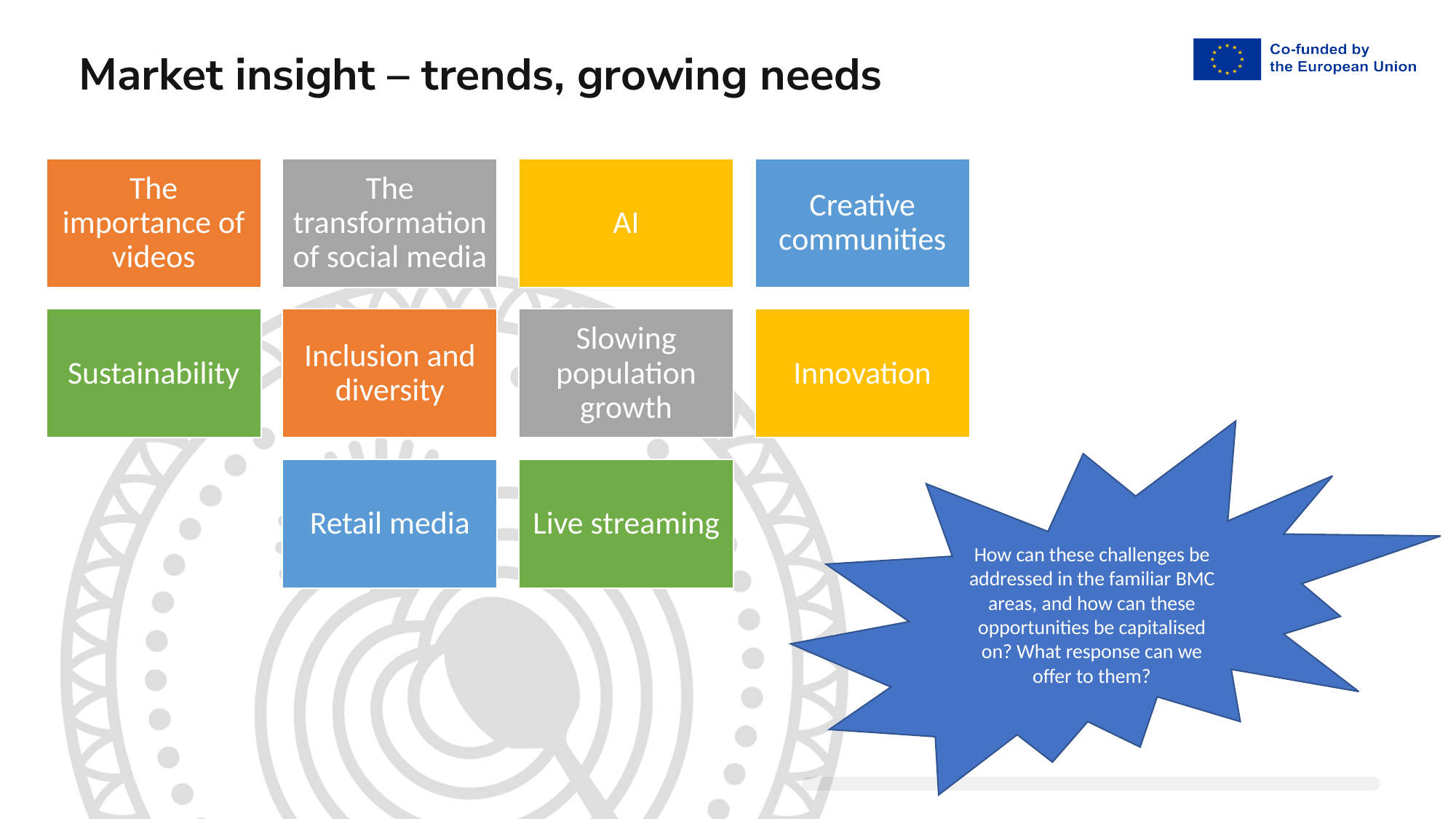

Market insight – trends, growing needs
The importance of videos
The transformation of social media
AI
Creative communities
Sustainability
Inclusion and diversity
Slowing population growth
Innovation
Retail media
Live streaming

How can these challenges be addressed in the familiar BMC areas, and how can these opportunities be capitalised on? What response can we offer to them?